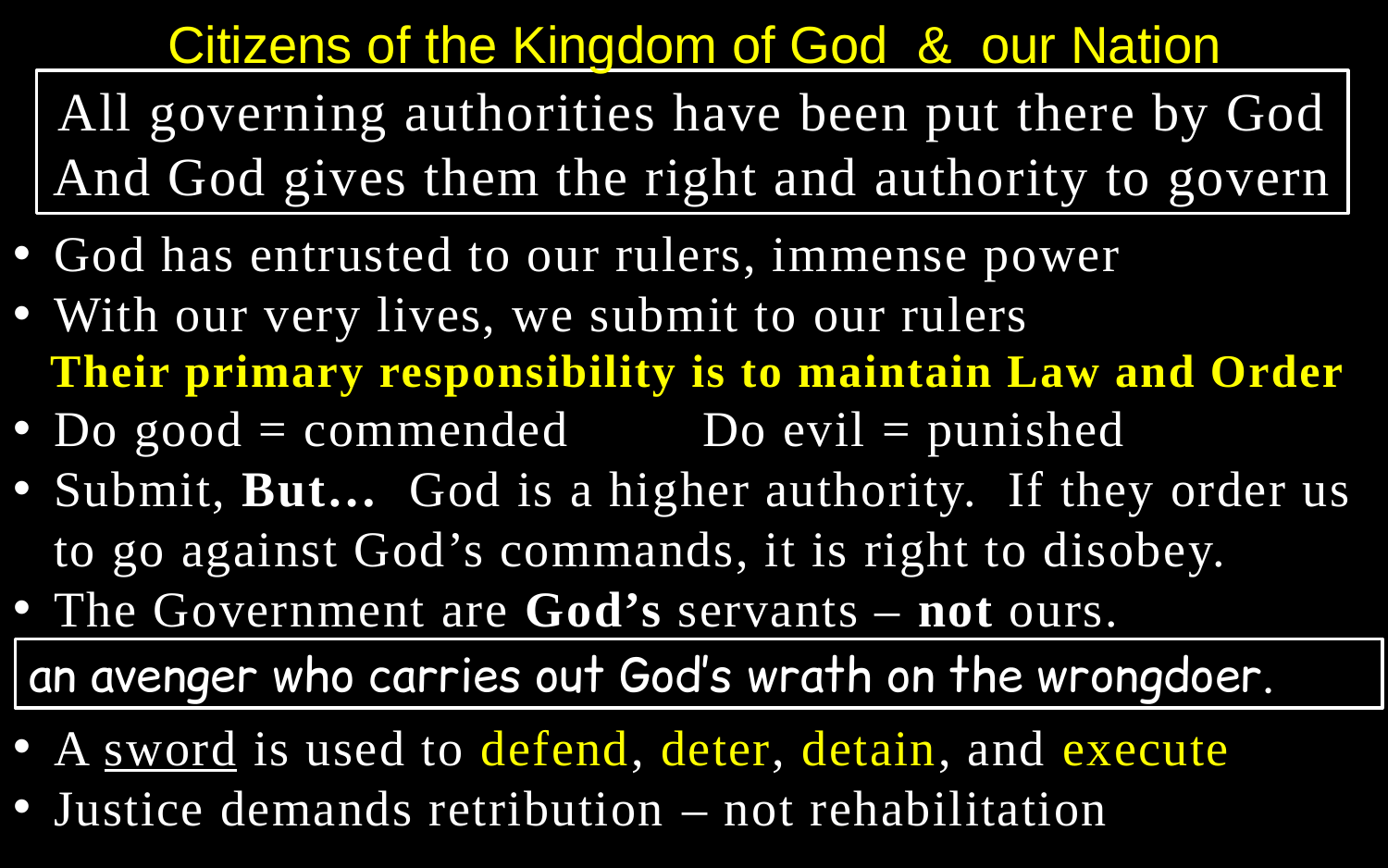

Citizens of the Kingdom of God  &  our Nation
All governing authorities have been put there by God
And God gives them the right and authority to govern
God has entrusted to our rulers, immense power
With our very lives, we submit to our rulers
Their primary responsibility is to maintain Law and Order
Do good = commended         Do evil = punished
Submit, But…  God is a higher authority.  If they order us to go against God’s commands, it is right to disobey.
The Government are God’s servants – not ours.
an avenger who carries out God’s wrath on the wrongdoer.
A sword is used to defend, deter, detain, and execute
Justice demands retribution – not rehabilitation